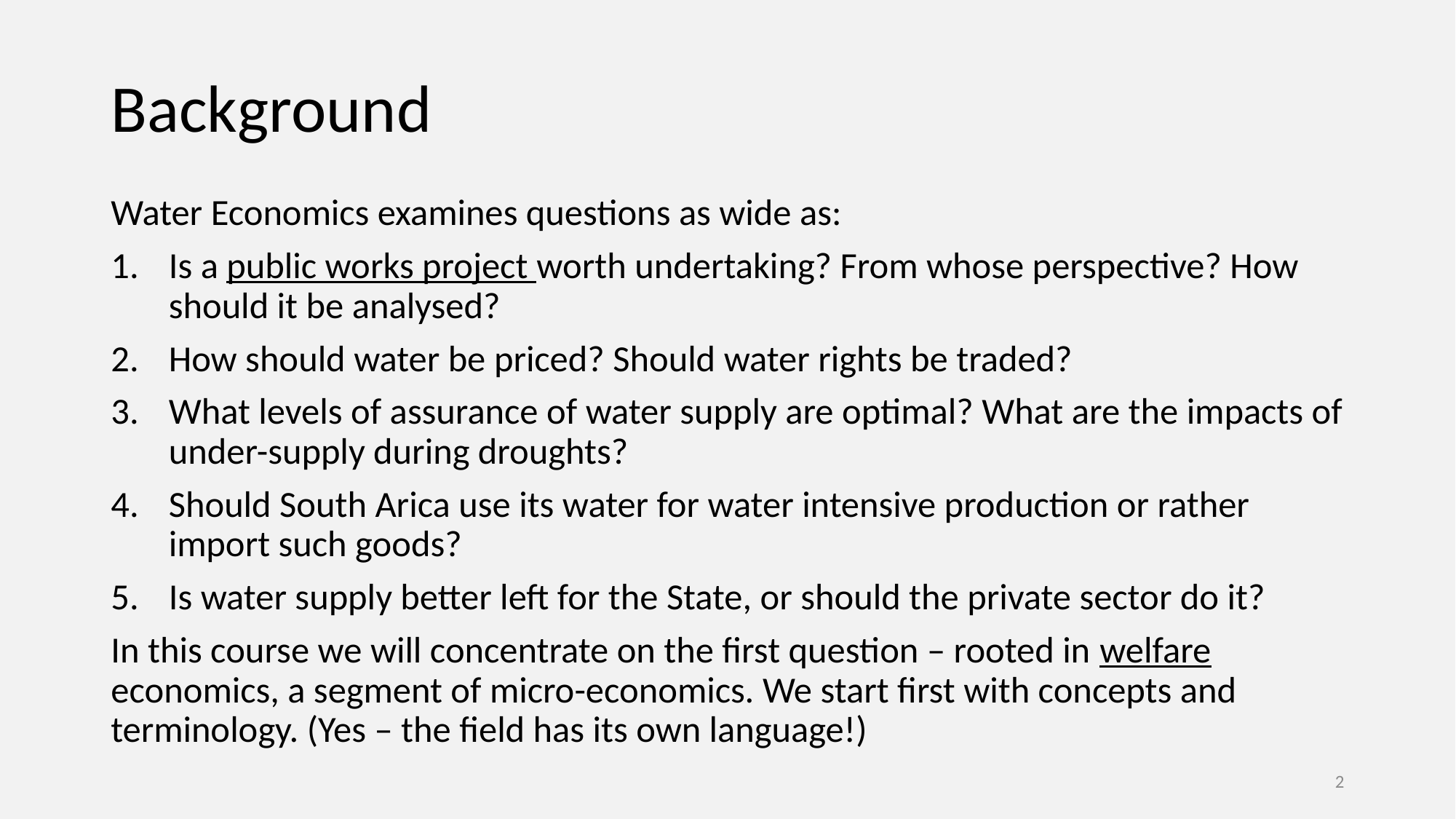

# Background
Water Economics examines questions as wide as:
Is a public works project worth undertaking? From whose perspective? How should it be analysed?
How should water be priced? Should water rights be traded?
What levels of assurance of water supply are optimal? What are the impacts of under-supply during droughts?
Should South Arica use its water for water intensive production or rather import such goods?
Is water supply better left for the State, or should the private sector do it?
In this course we will concentrate on the first question – rooted in welfare economics, a segment of micro-economics. We start first with concepts and terminology. (Yes – the field has its own language!)
2